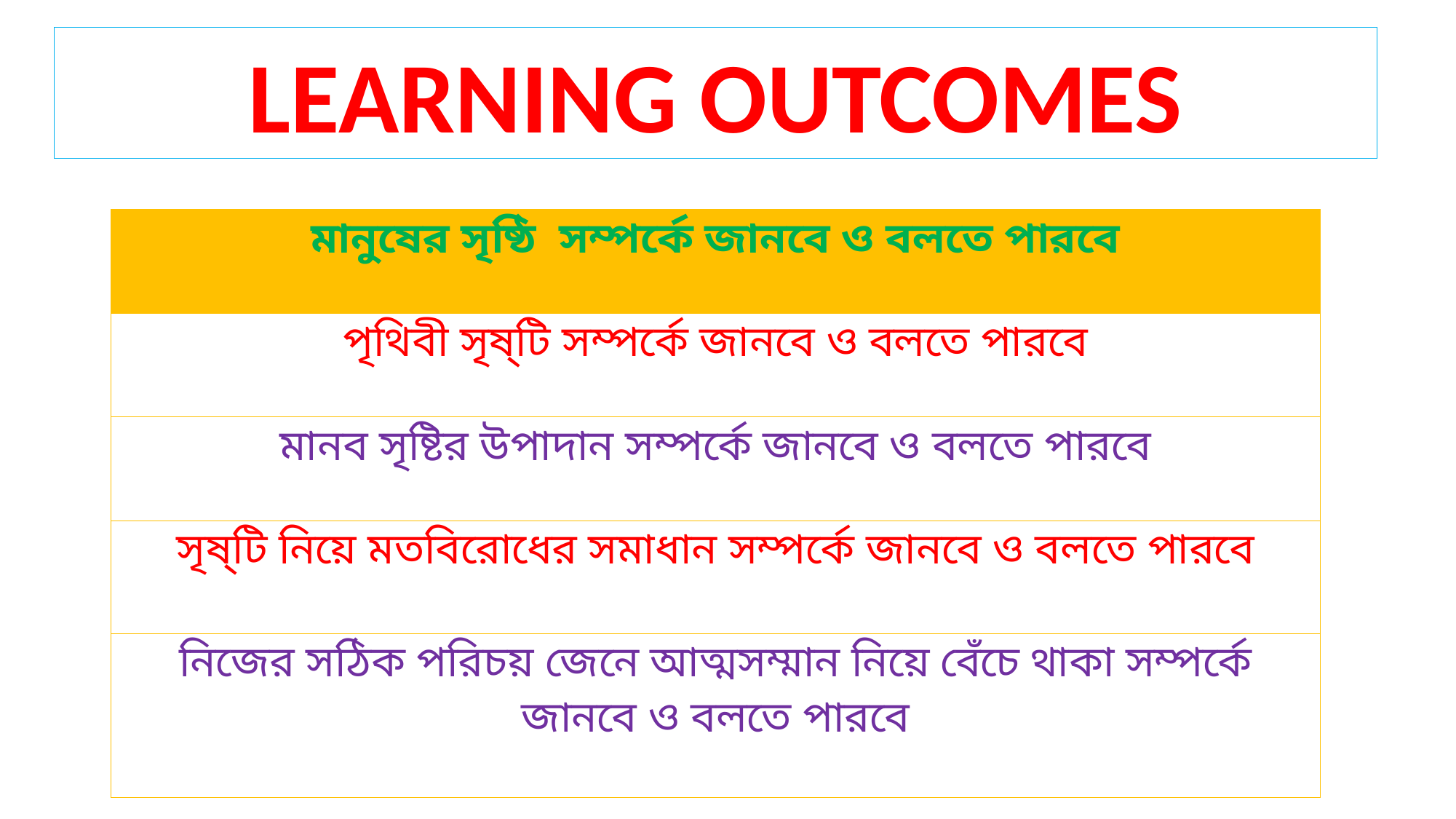

LEARNING OUTCOMES
| মানুষের সৃষ্ঠি সম্পর্কে জানবে ও বলতে পারবে |
| --- |
| পৃথিবী সৃষ্টি সম্পর্কে জানবে ও বলতে পারবে |
| মানব সৃষ্টির উপাদান সম্পর্কে জানবে ও বলতে পারবে |
| সৃষ্টি নিয়ে মতবিরোধের সমাধান সম্পর্কে জানবে ও বলতে পারবে |
| নিজের সঠিক পরিচয় জেনে আত্মসম্মান নিয়ে বেঁচে থাকা সম্পর্কে জানবে ও বলতে পারবে |